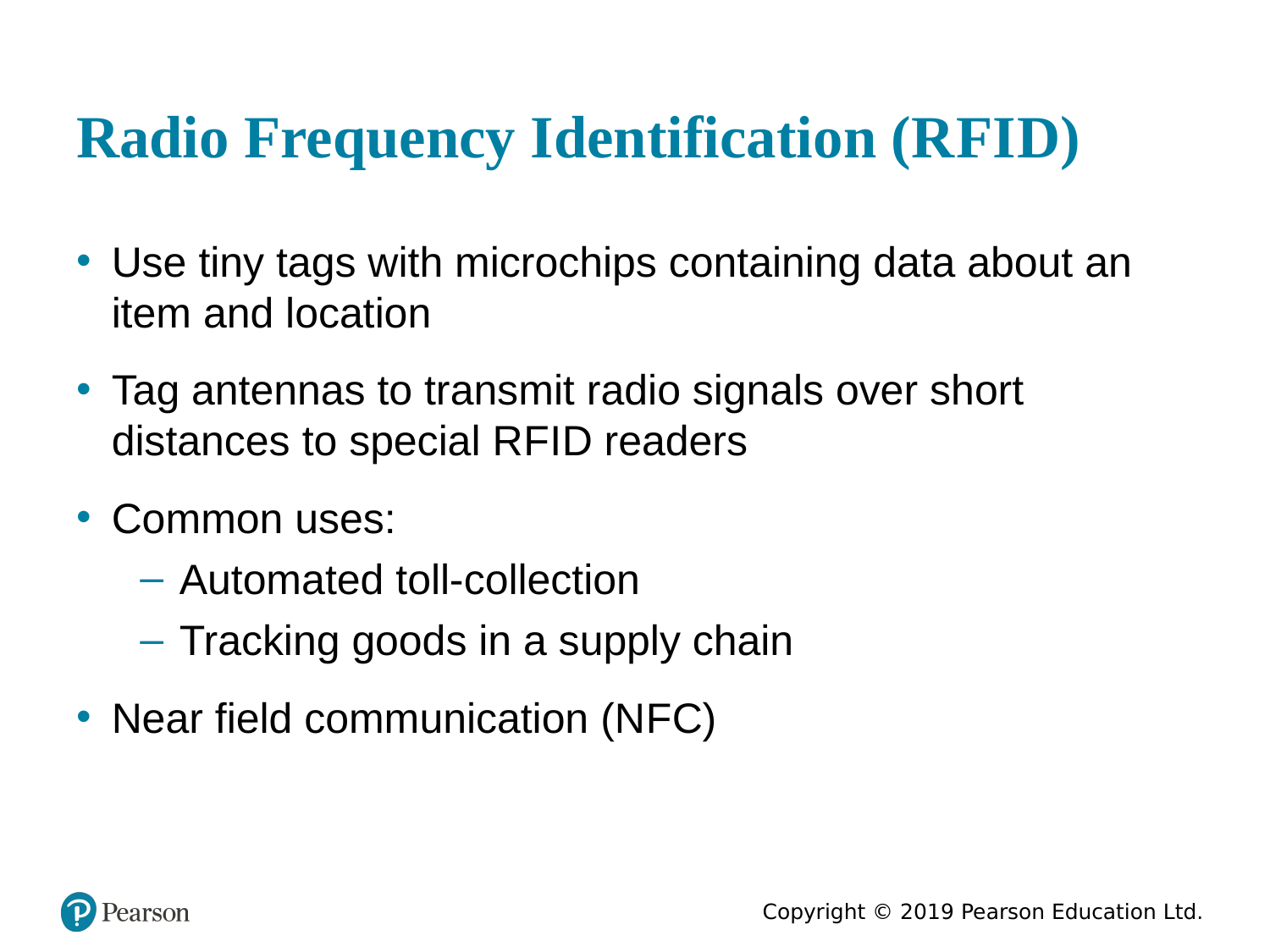

# Radio Frequency Identification (R F I D)
Use tiny tags with microchips containing data about an item and location
Tag antennas to transmit radio signals over short distances to special R F I D readers
Common uses:
Automated toll-collection
Tracking goods in a supply chain
Near field communication (N F C)